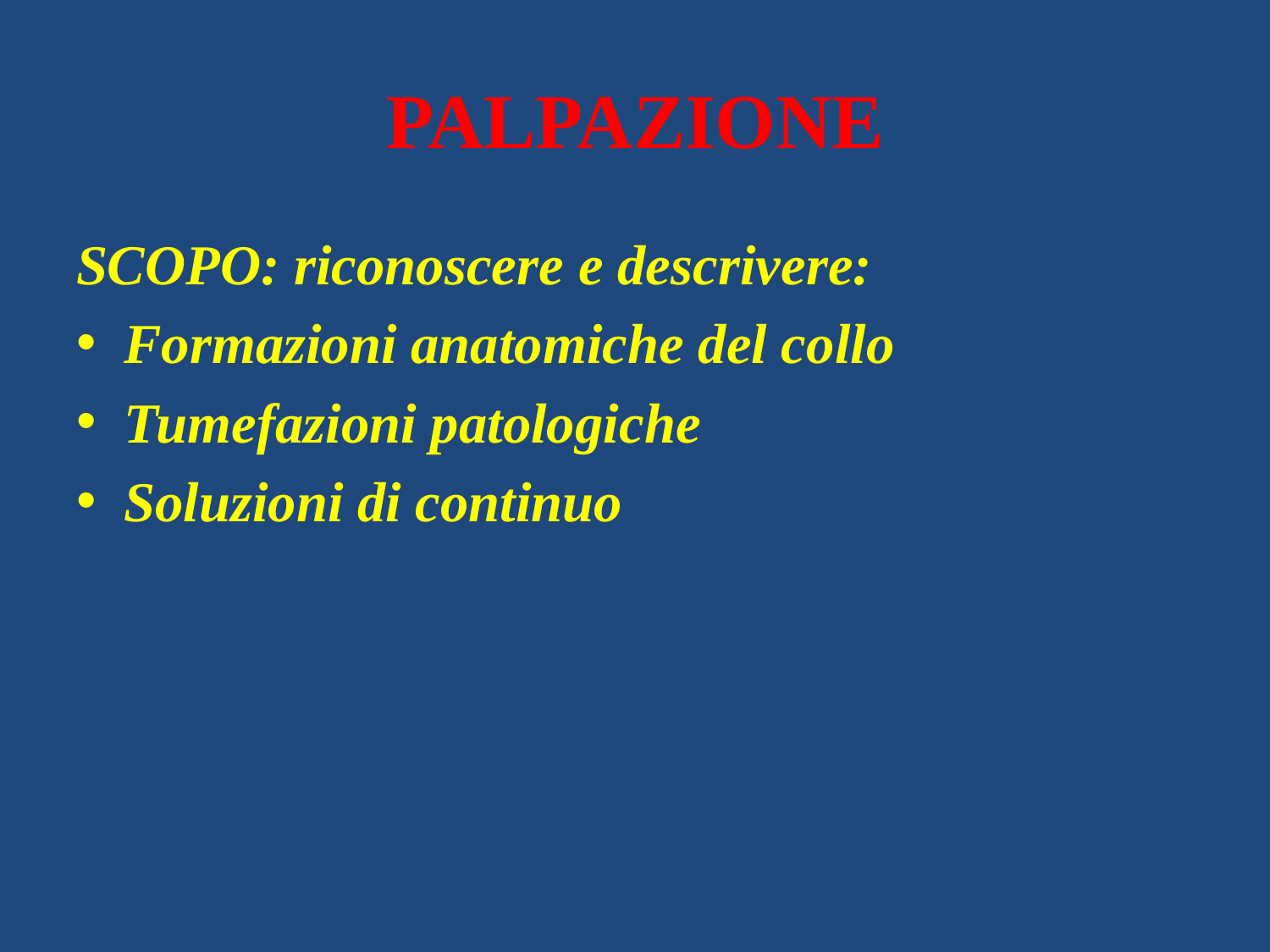

# PALPAZIONE
SCOPO: riconoscere e descrivere:
Formazioni anatomiche del collo
Tumefazioni patologiche
Soluzioni di continuo